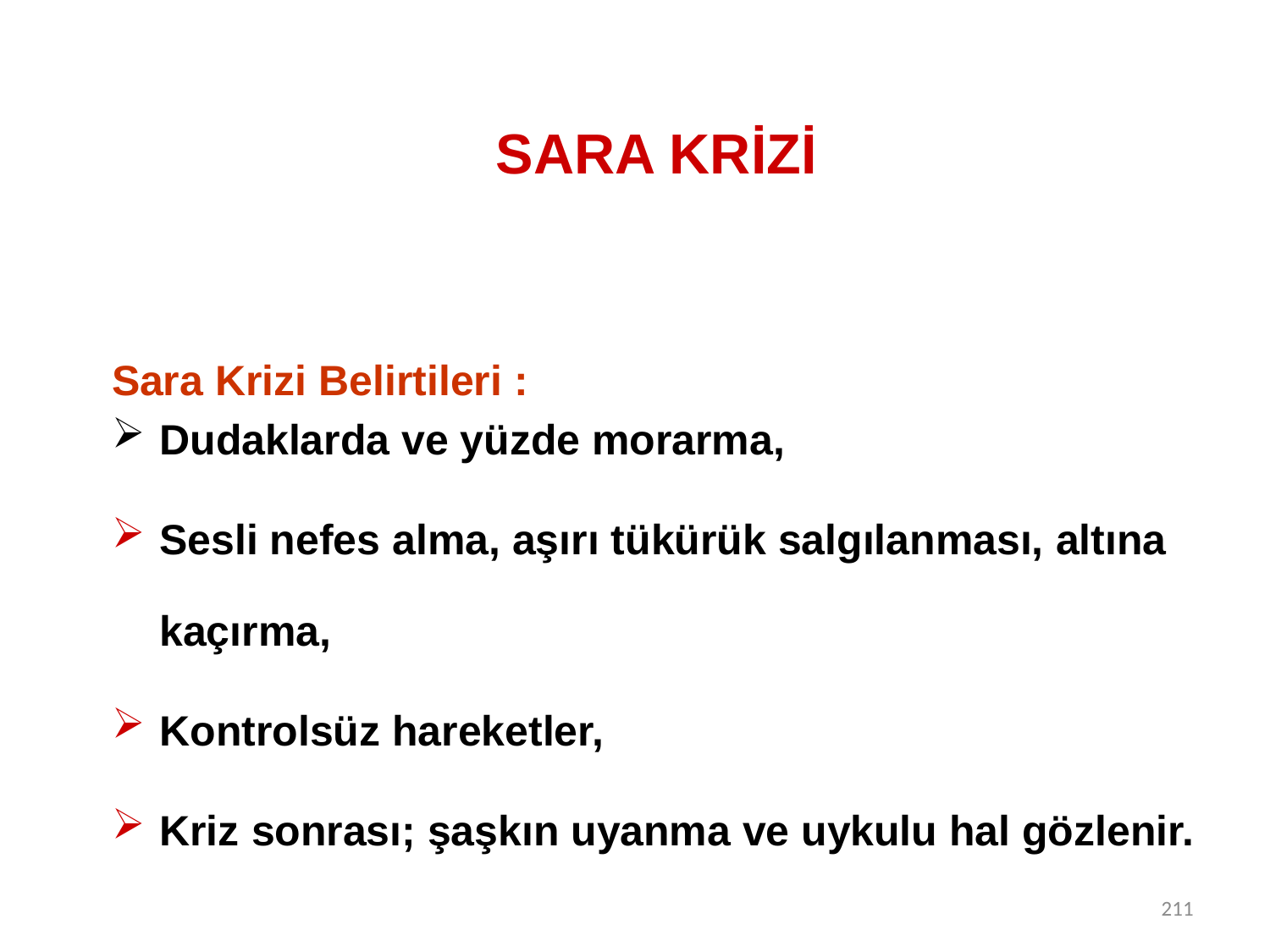

# SARA KRİZİ

Sara Krizi Belirtileri :
Dudaklarda ve yüzde morarma,
Sesli nefes alma, aşırı tükürük salgılanması, altına kaçırma,
Kontrolsüz hareketler,
Kriz sonrası; şaşkın uyanma ve uykulu hal gözlenir.
211